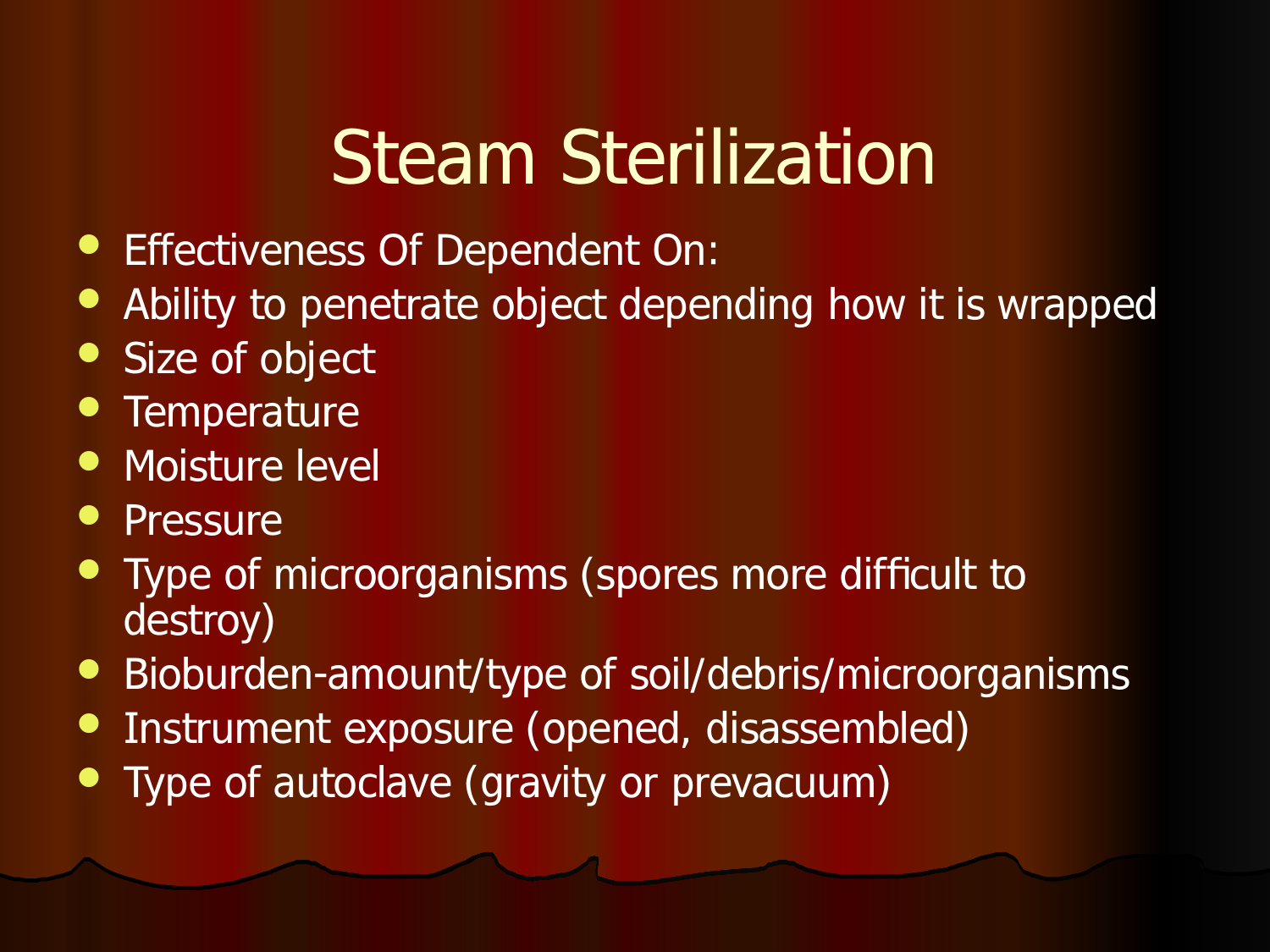

# Steam Sterilization
Effectiveness Of Dependent On:
Ability to penetrate object depending how it is wrapped
Size of object
Temperature
Moisture level
Pressure
Type of microorganisms (spores more difficult to destroy)
Bioburden-amount/type of soil/debris/microorganisms
Instrument exposure (opened, disassembled)
Type of autoclave (gravity or prevacuum)